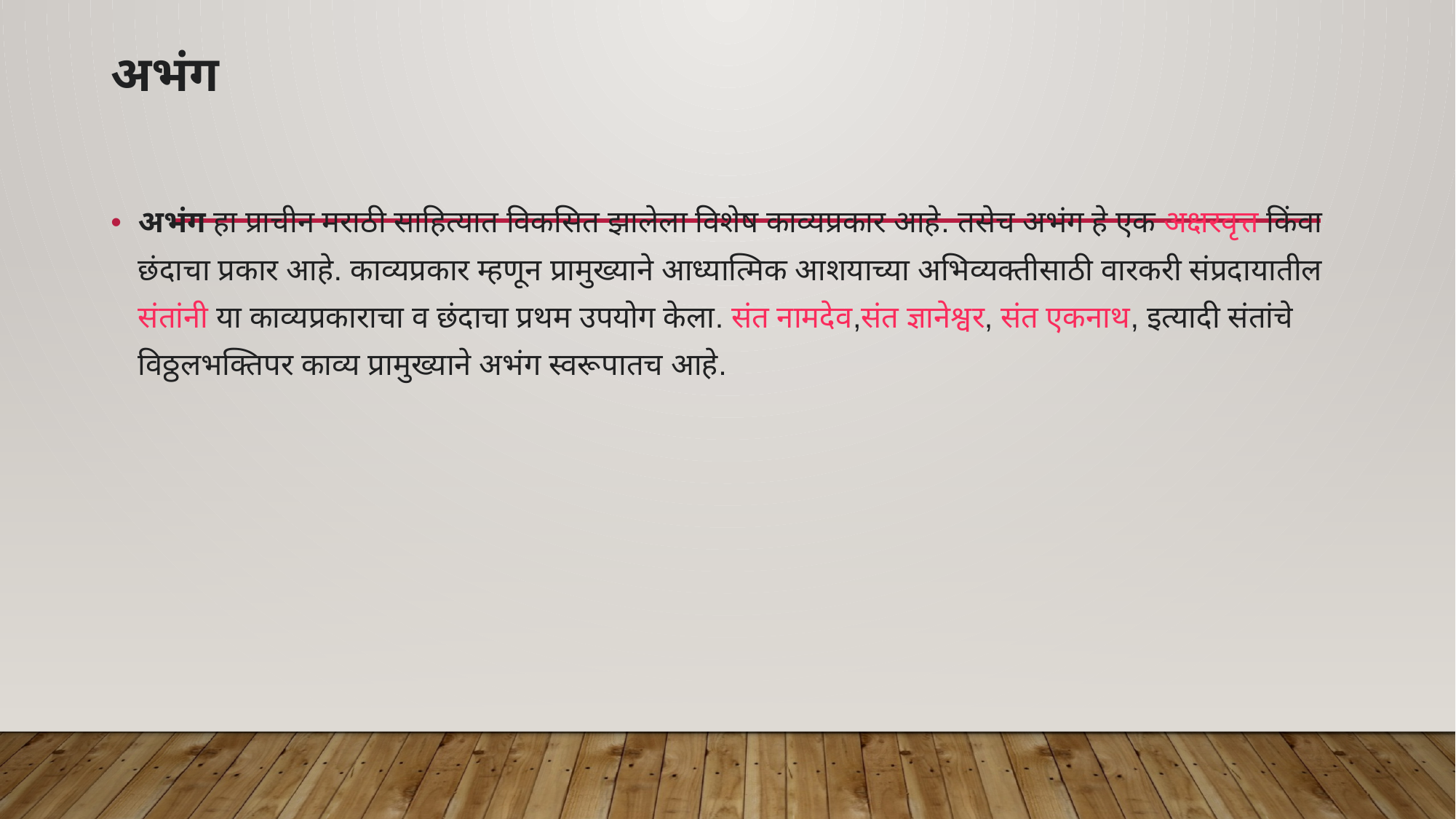

# अभंग
अभंग हा प्राचीन मराठी साहित्यात विकसित झालेला विशेष काव्यप्रकार आहे. तसेच अभंग हे एक अक्षरवृत्त किंवा छंदाचा प्रकार आहे. काव्यप्रकार म्हणून प्रामुख्याने आध्यात्मिक आशयाच्या अभिव्यक्तीसाठी वारकरी संप्रदायातील संतांनी या काव्यप्रकाराचा व छंदाचा प्रथम उपयोग केला. संत नामदेव,संत ज्ञानेश्वर, संत एकनाथ, इत्यादी संतांचे विठ्ठलभक्तिपर काव्य प्रामुख्याने अभंग स्वरूपातच आहे.